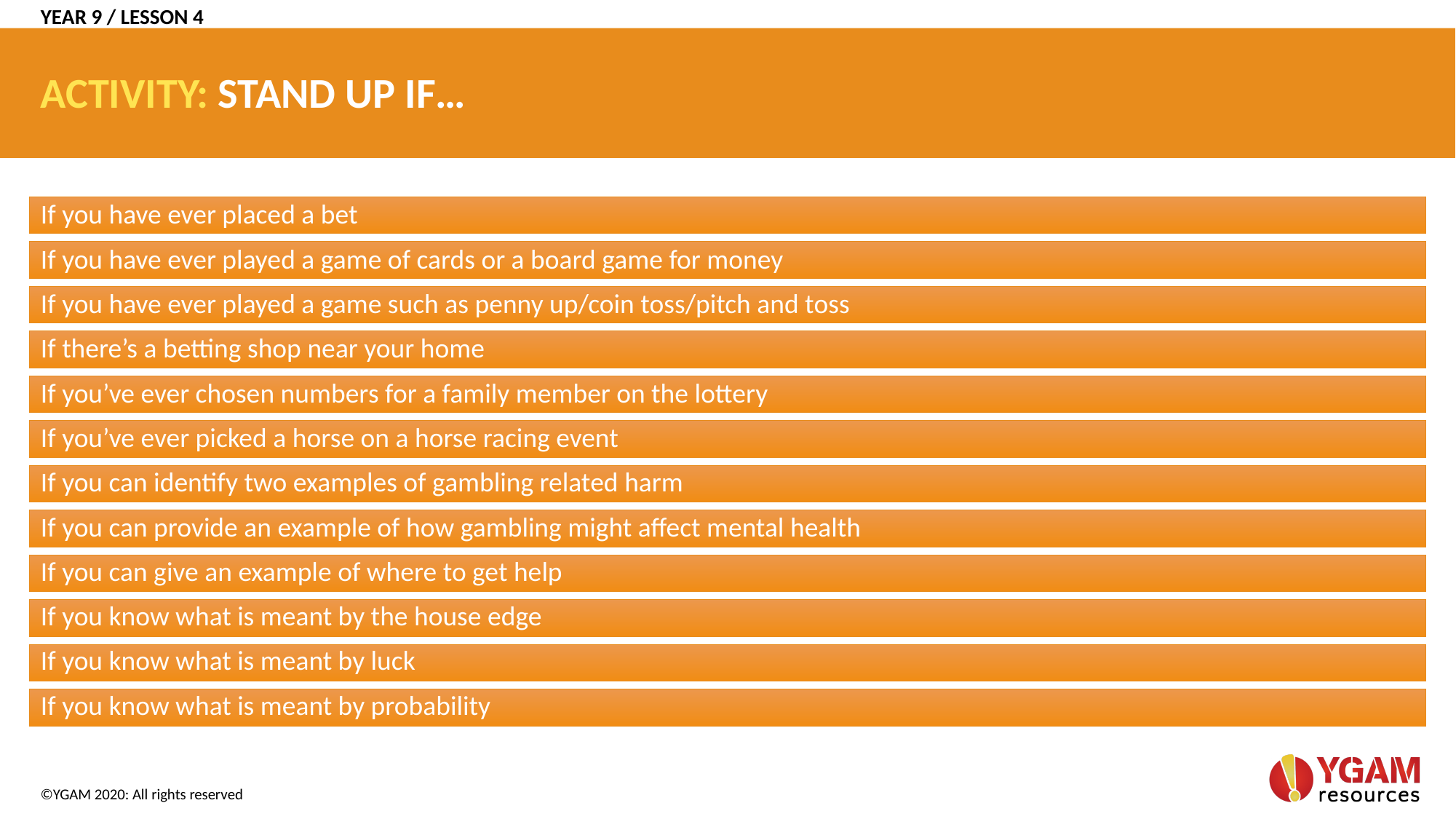

YEAR 9 / LESSON 4
# ACTIVITY: STAND UP IF…
If you have ever placed a bet
If you have ever played a game of cards or a board game for money
If you have ever played a game such as penny up/coin toss/pitch and toss
If there’s a betting shop near your home
If you’ve ever chosen numbers for a family member on the lottery
If you’ve ever picked a horse on a horse racing event
If you can identify two examples of gambling related harm
If you can provide an example of how gambling might affect mental health
If you can give an example of where to get help
If you know what is meant by the house edge
If you know what is meant by luck
If you know what is meant by probability